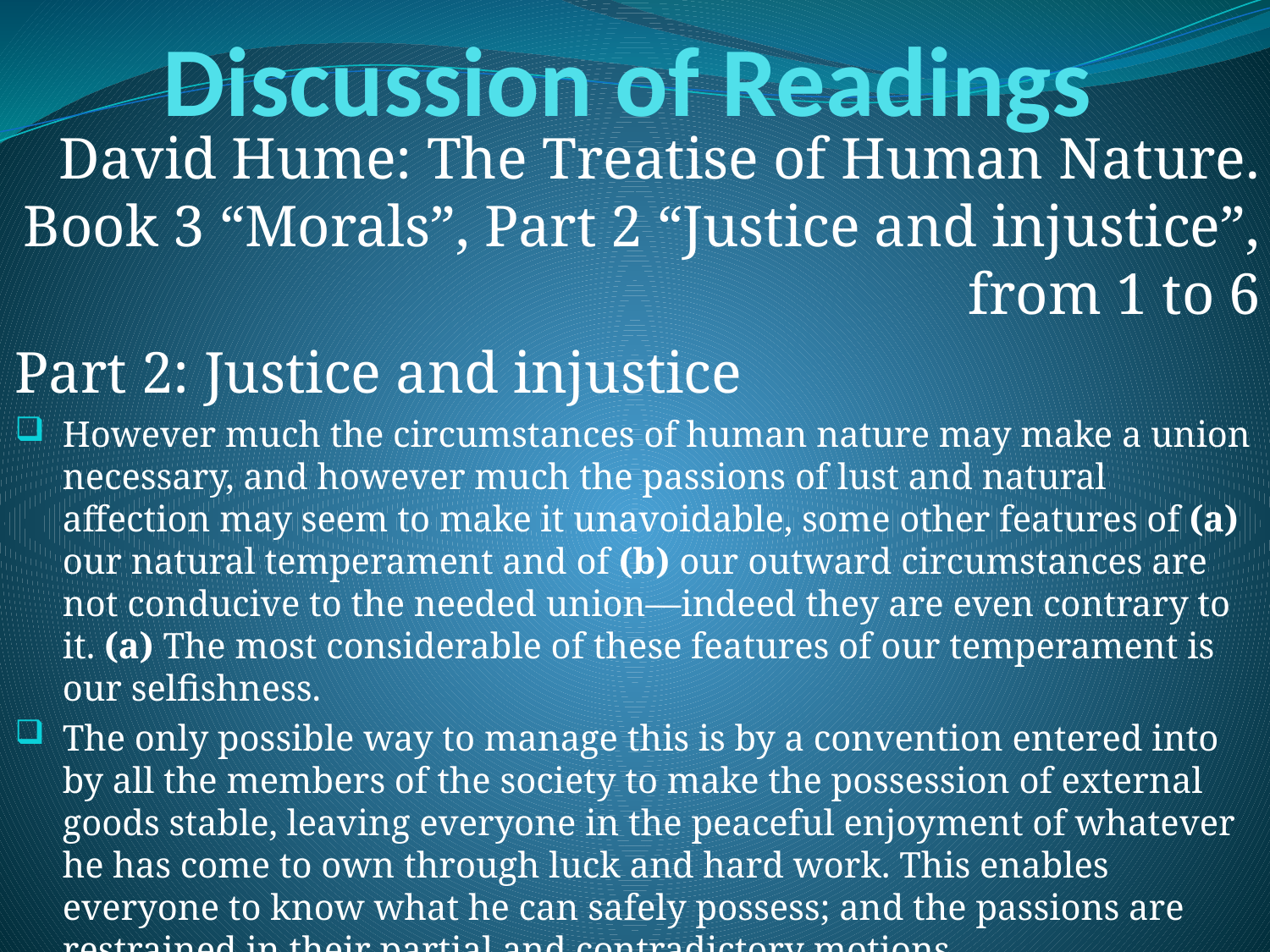

# Discussion of Readings
David Hume: The Treatise of Human Nature. Book 3 “Morals”, Part 2 “Justice and injustice”, from 1 to 6
Part 2: Justice and injustice
However much the circumstances of human nature may make a union necessary, and however much the passions of lust and natural affection may seem to make it unavoidable, some other features of (a) our natural temperament and of (b) our outward circumstances are not conducive to the needed union—indeed they are even contrary to it. (a) The most considerable of these features of our temperament is our selfishness.
The only possible way to manage this is by a convention entered into by all the members of the society to make the possession of external goods stable, leaving everyone in the peaceful enjoyment of whatever he has come to own through luck and hard work. This enables everyone to know what he can safely possess; and the passions are restrained in their partial and contradictory motions.